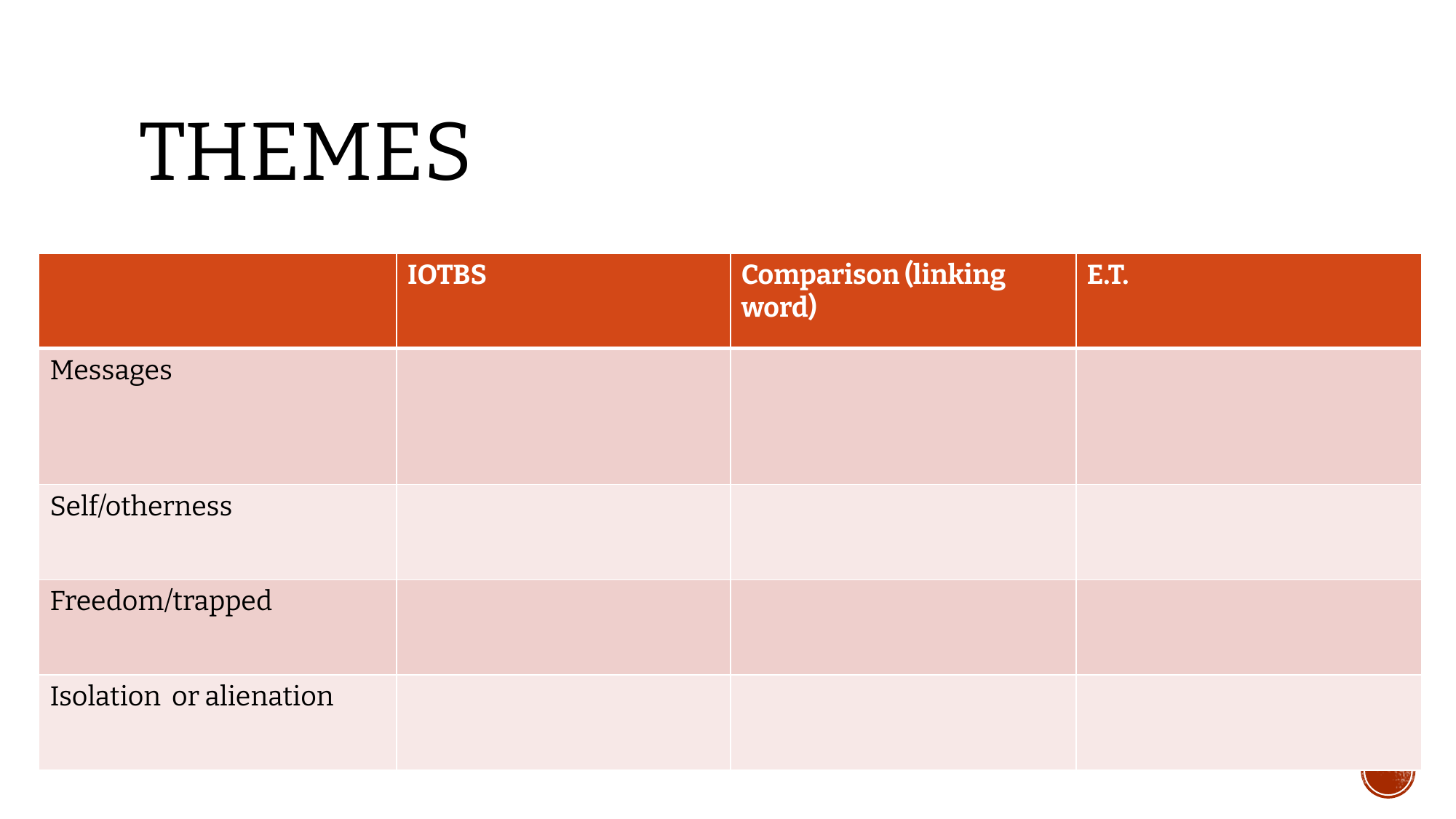

# Themes
|  | IOTBS | Comparison (linking word) | E.T. |
| --- | --- | --- | --- |
| Messages |  |  |  |
| Self/otherness |  |  |  |
| Freedom/trapped |  |  |  |
| Isolation or alienation |  |  |  |